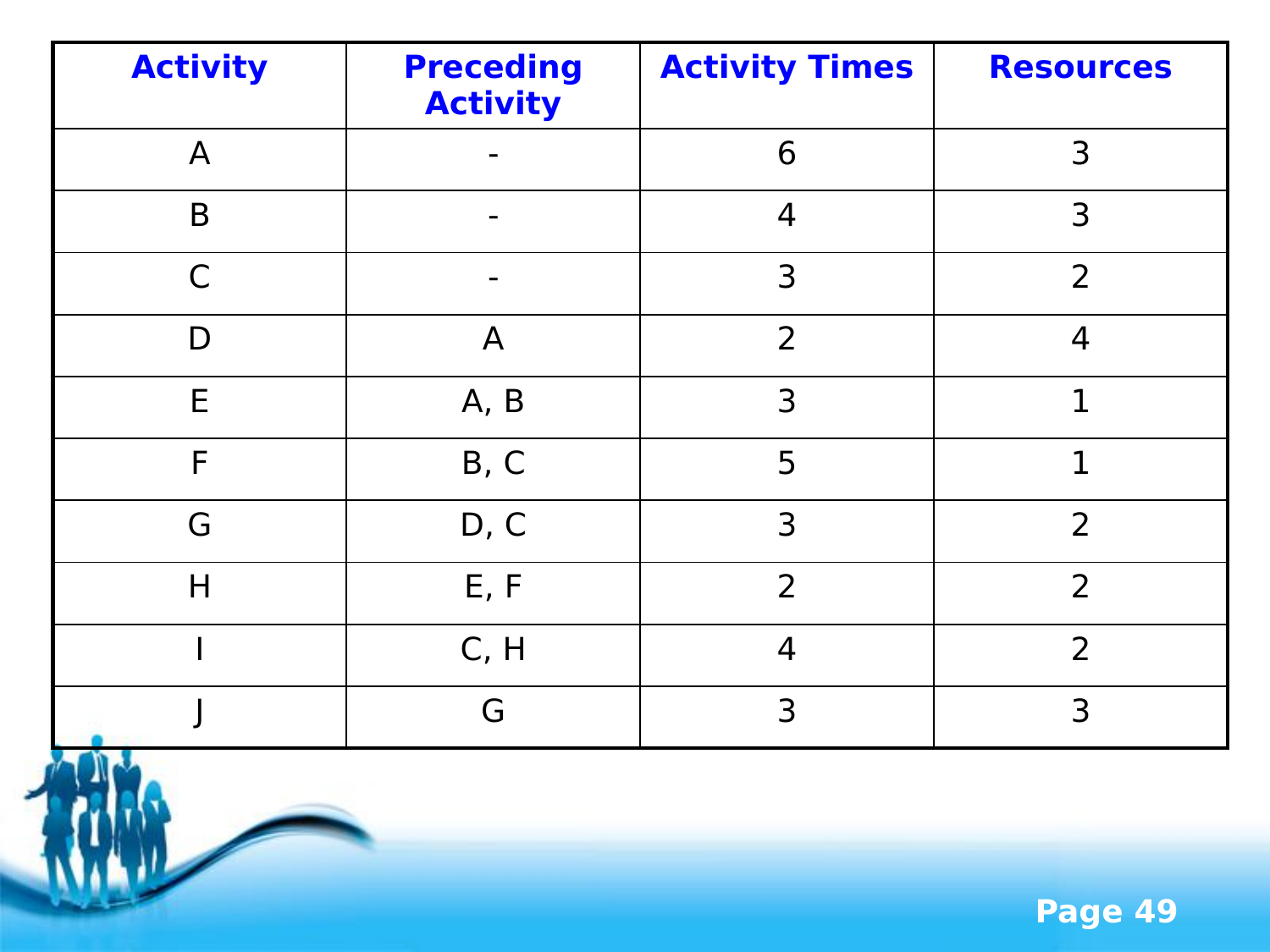

| Activity | Preceding Activity | Activity Times | Resources |
| --- | --- | --- | --- |
| A | - | 6 | 3 |
| B | - | 4 | 3 |
| C | - | 3 | 2 |
| D | A | 2 | 4 |
| E | A, B | 3 | 1 |
| F | B, C | 5 | 1 |
| G | D, C | 3 | 2 |
| H | E, F | 2 | 2 |
| I | C, H | 4 | 2 |
| J | G | 3 | 3 |